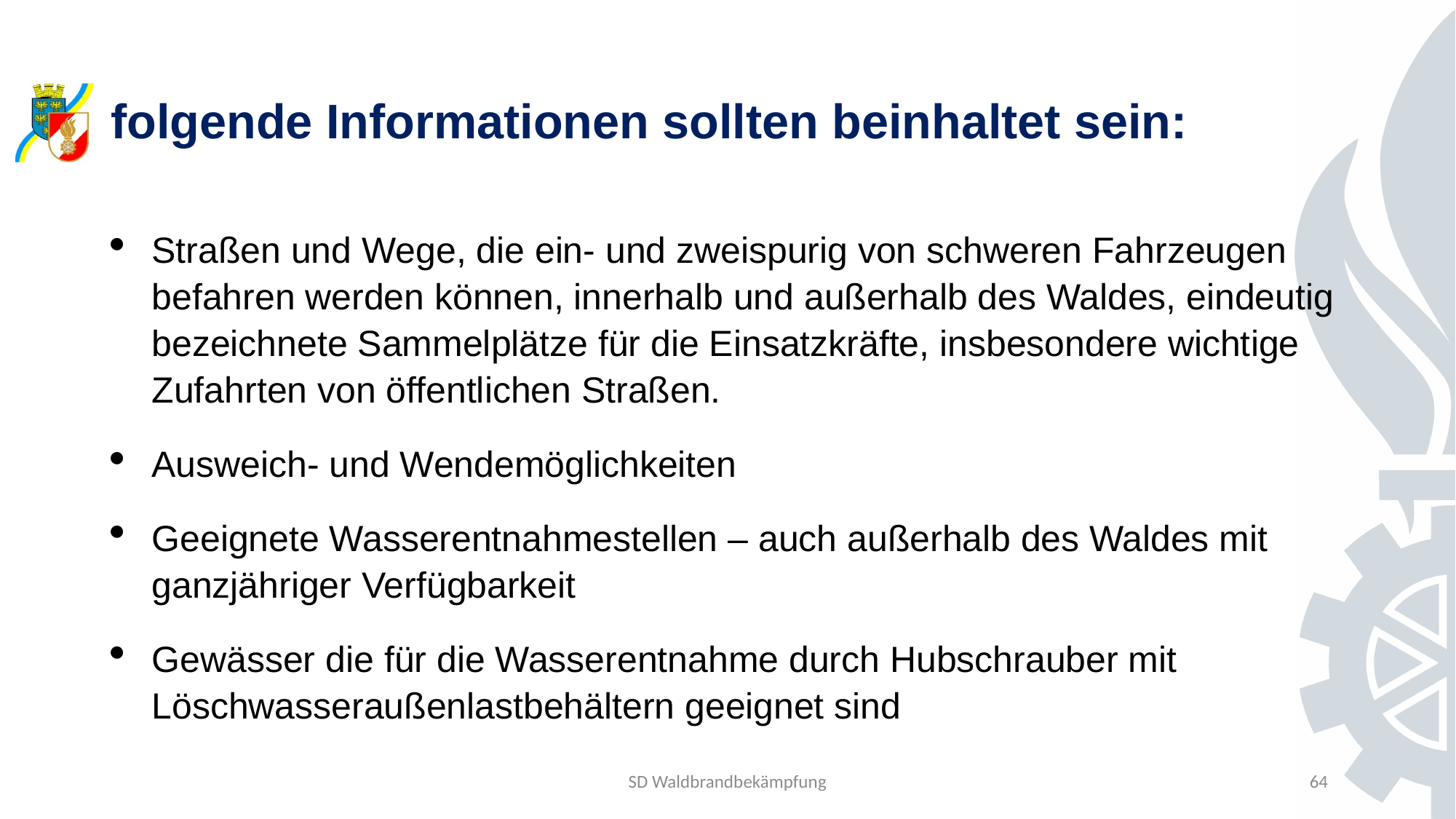

# folgende Informationen sollten beinhaltet sein:
Straßen und Wege, die ein- und zweispurig von schweren Fahrzeugen befahren werden können, innerhalb und außerhalb des Waldes, eindeutig bezeichnete Sammelplätze für die Einsatzkräfte, insbesondere wichtige Zufahrten von öffentlichen Straßen.
Ausweich- und Wendemöglichkeiten
Geeignete Wasserentnahmestellen – auch außerhalb des Waldes mit ganzjähriger Verfügbarkeit
Gewässer die für die Wasserentnahme durch Hubschrauber mit Löschwasseraußenlastbehältern geeignet sind

SD Waldbrandbekämpfung
64